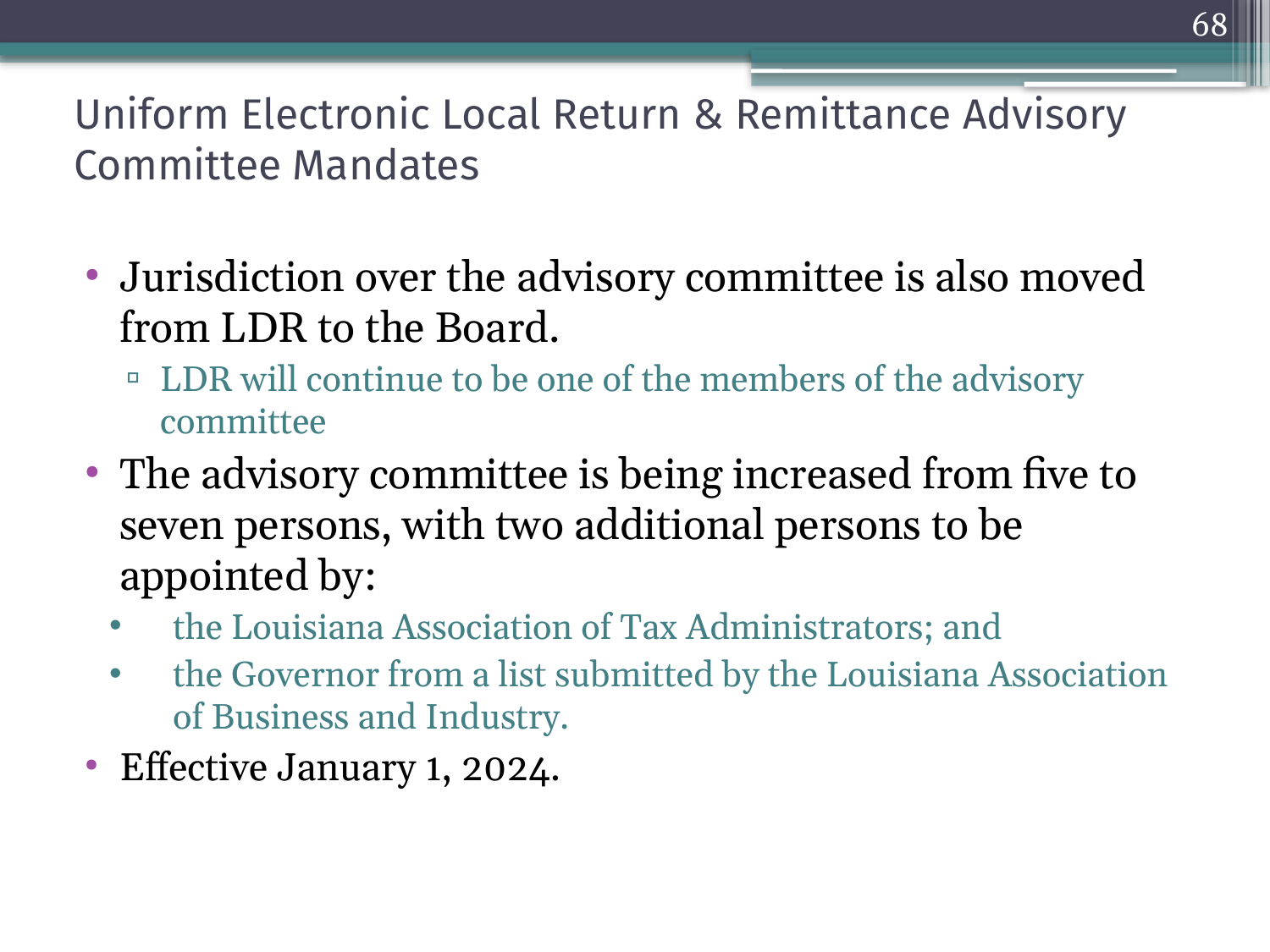

68
# Uniform Electronic Local Return & Remittance Advisory Committee Mandates
Jurisdiction over the advisory committee is also moved from LDR to the Board.
LDR will continue to be one of the members of the advisory committee
The advisory committee is being increased from five to seven persons, with two additional persons to be appointed by:
the Louisiana Association of Tax Administrators; and
the Governor from a list submitted by the Louisiana Association of Business and Industry.
Effective January 1, 2024.